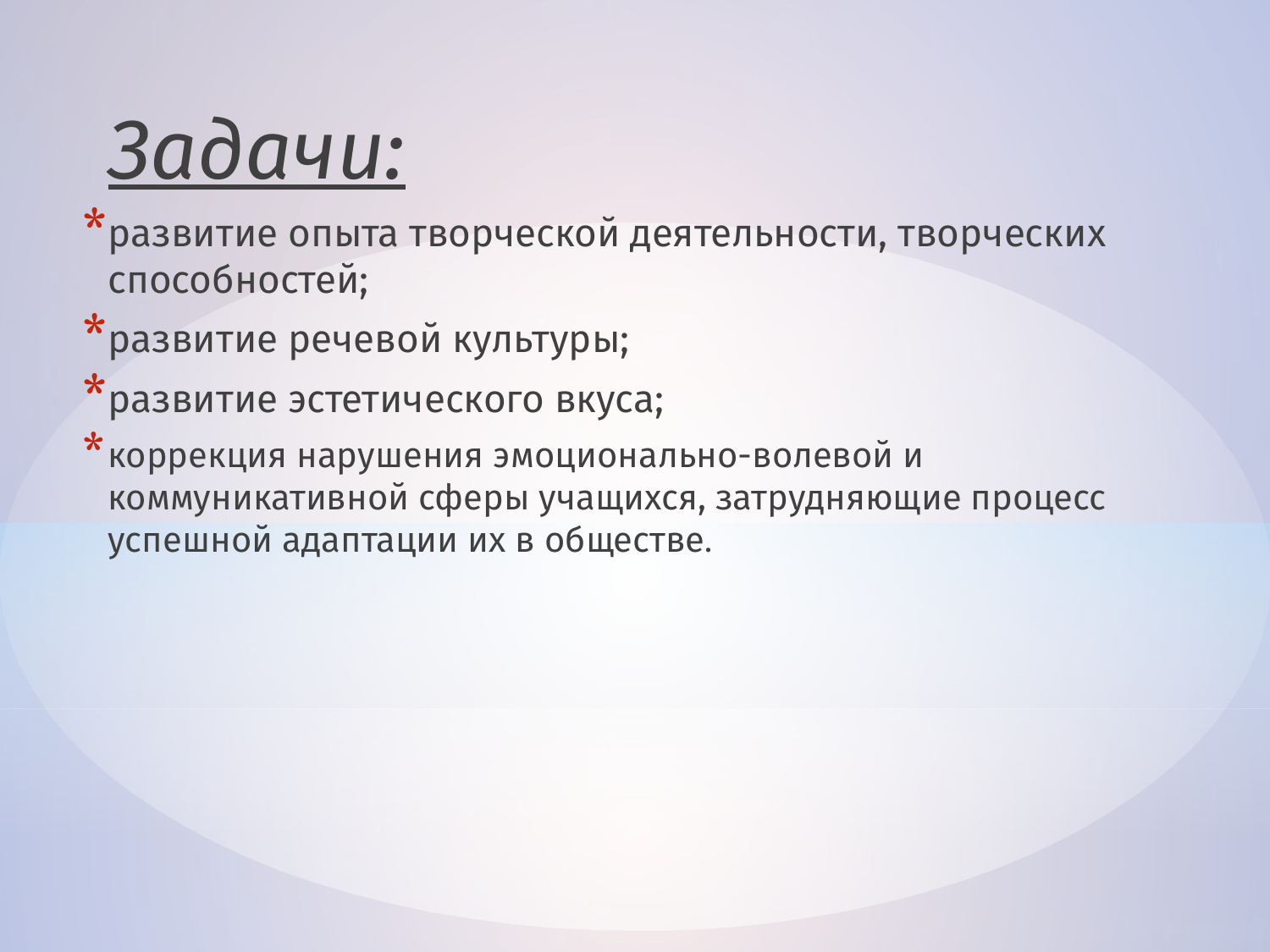

Задачи:
развитие опыта творческой деятельности, творческих способностей;
развитие речевой культуры;
развитие эстетического вкуса;
коррекция нарушения эмоционально-волевой и  коммуникативной сферы учащихся, затрудняющие процесс успешной адаптации их в обществе.